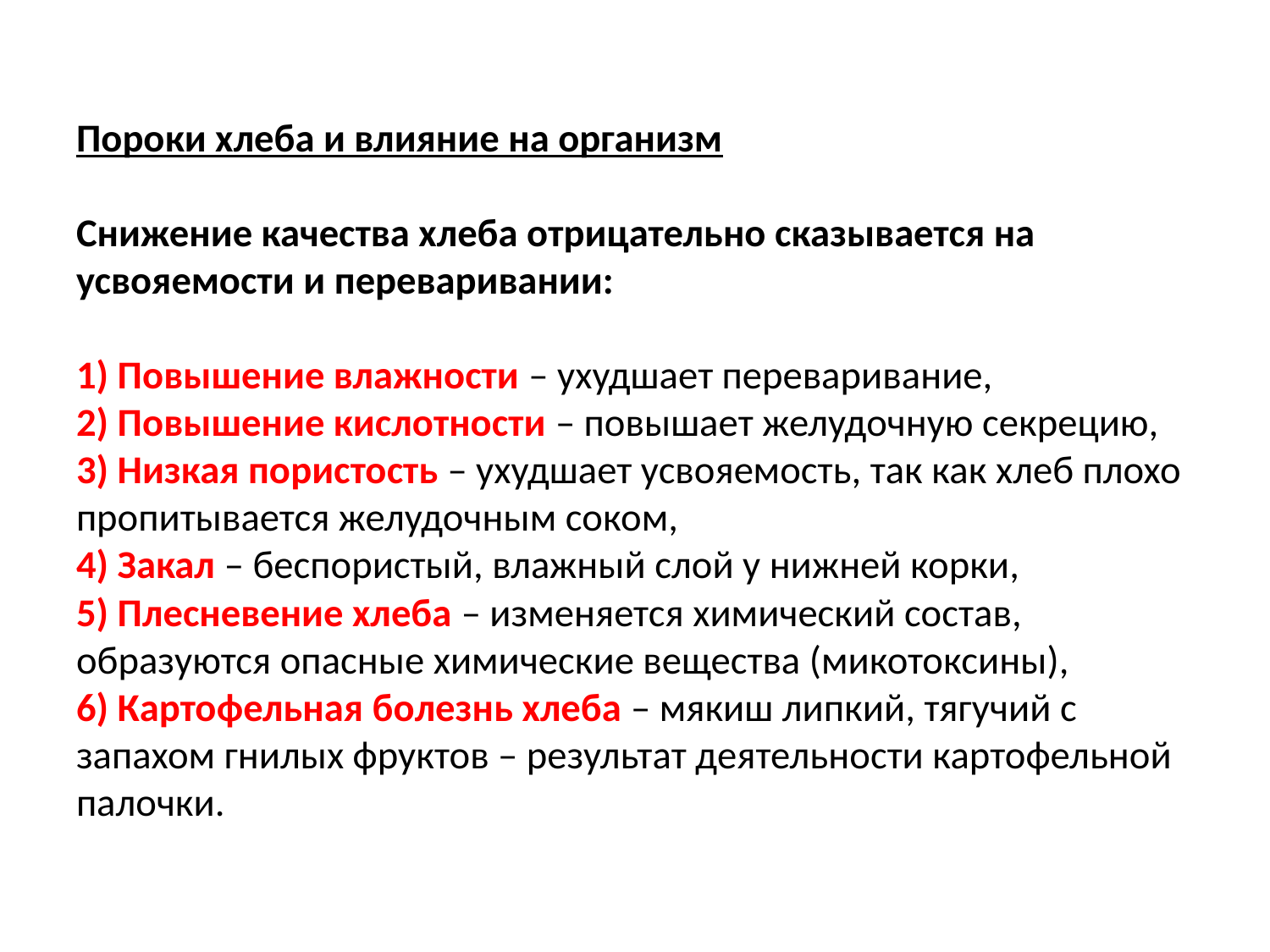

Пороки хлеба и влияние на организм

Снижение качества хлеба отрицательно сказывается на усвояемости и переваривании:

1) Повышение влажности – ухудшает переваривание,
2) Повышение кислотности – повышает желудочную секрецию,
3) Низкая пористость – ухудшает усвояемость, так как хлеб плохо пропитывается желудочным соком,
4) Закал – беспористый, влажный слой у нижней корки,
5) Плесневение хлеба – изменяется химический состав, образуются опасные химические вещества (микотоксины),
6) Картофельная болезнь хлеба – мякиш липкий, тягучий с запахом гнилых фруктов – результат деятельности картофельной палочки.